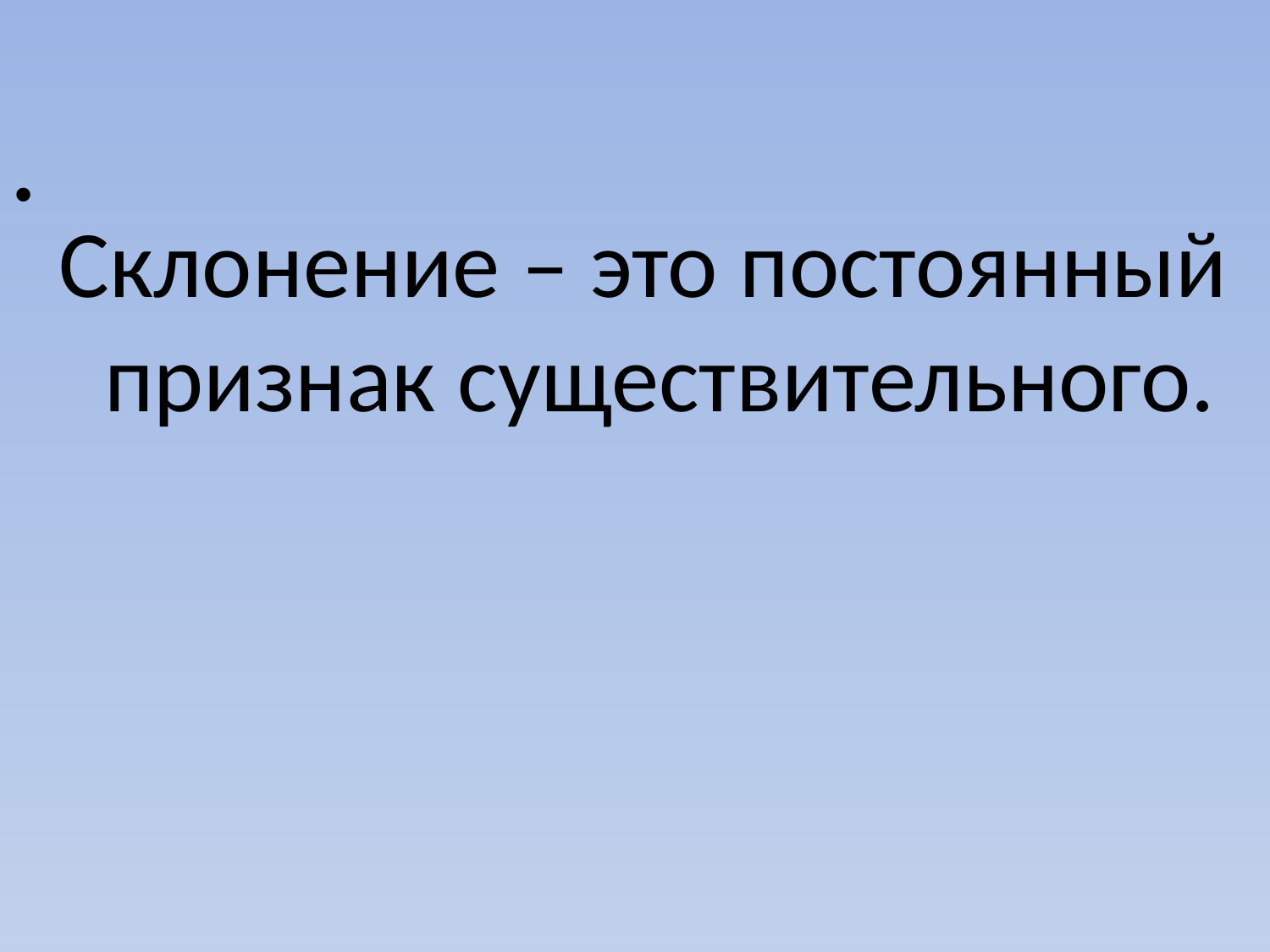

#

Склонение – это постоянный признак существительного.